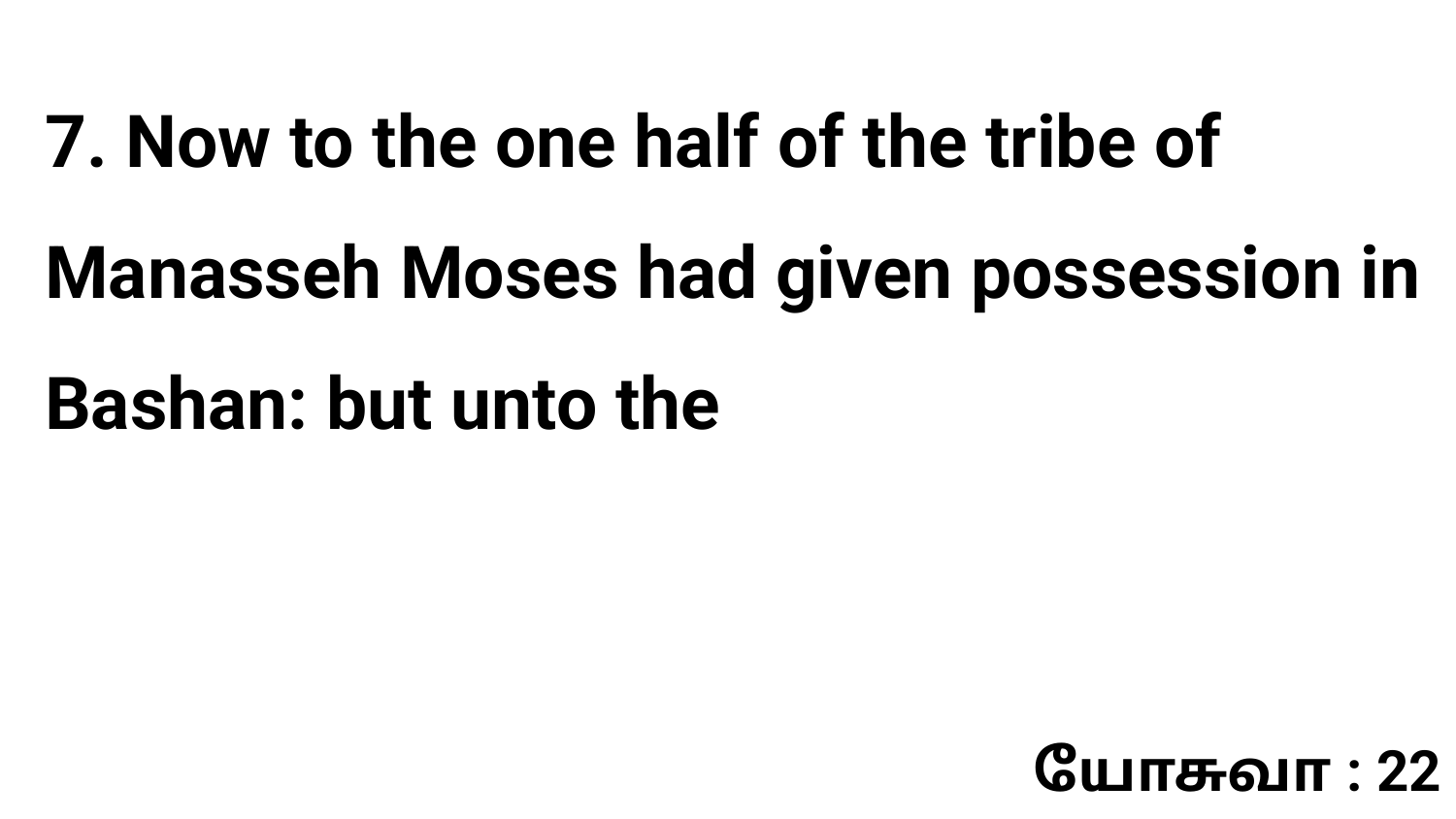

7. Now to the one half of the tribe of Manasseh Moses had given possession in Bashan: but unto the
யோசுவா : 22